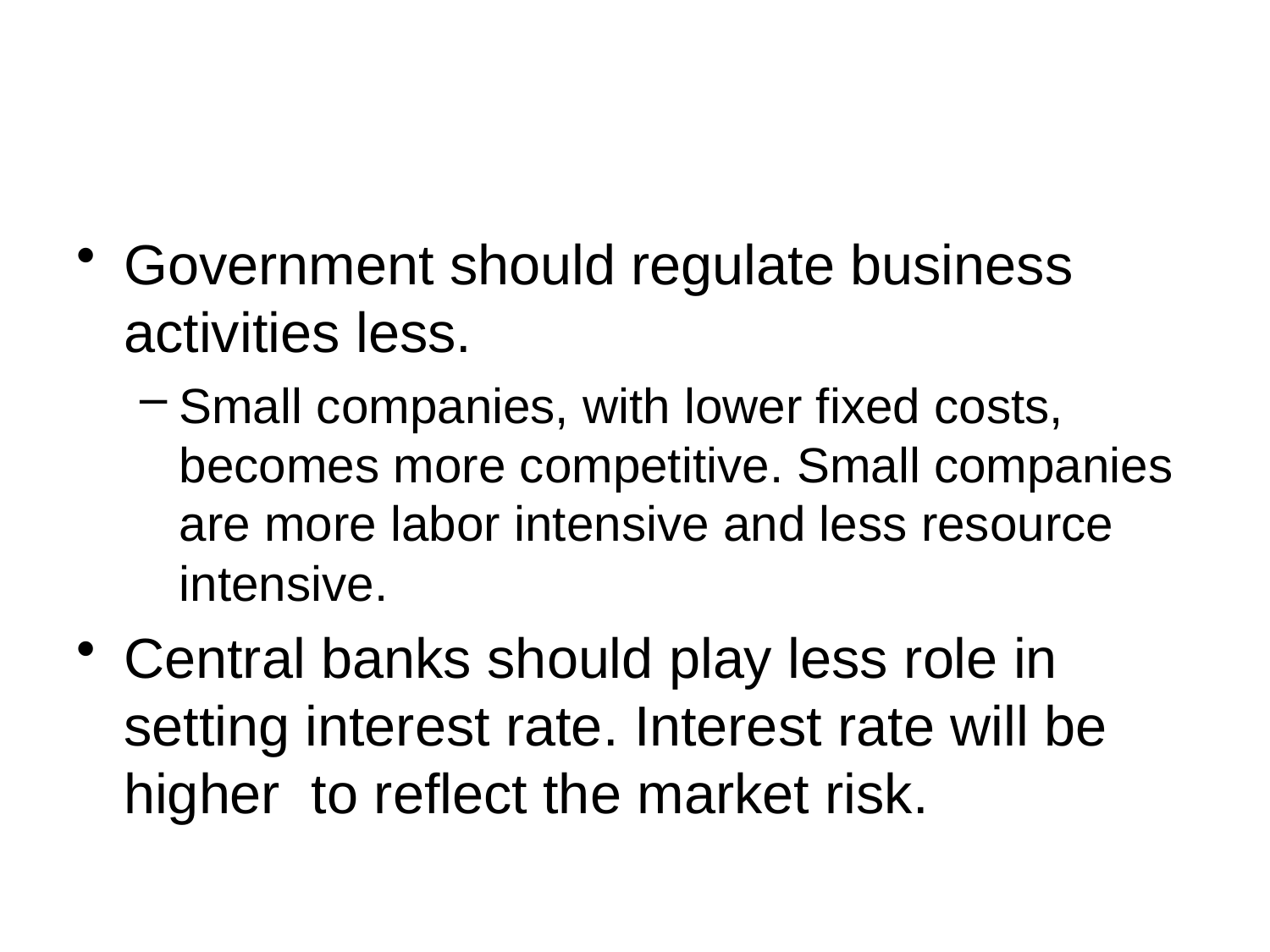

#
Government should regulate business activities less.
Small companies, with lower fixed costs, becomes more competitive. Small companies are more labor intensive and less resource intensive.
Central banks should play less role in setting interest rate. Interest rate will be higher  to reflect the market risk.